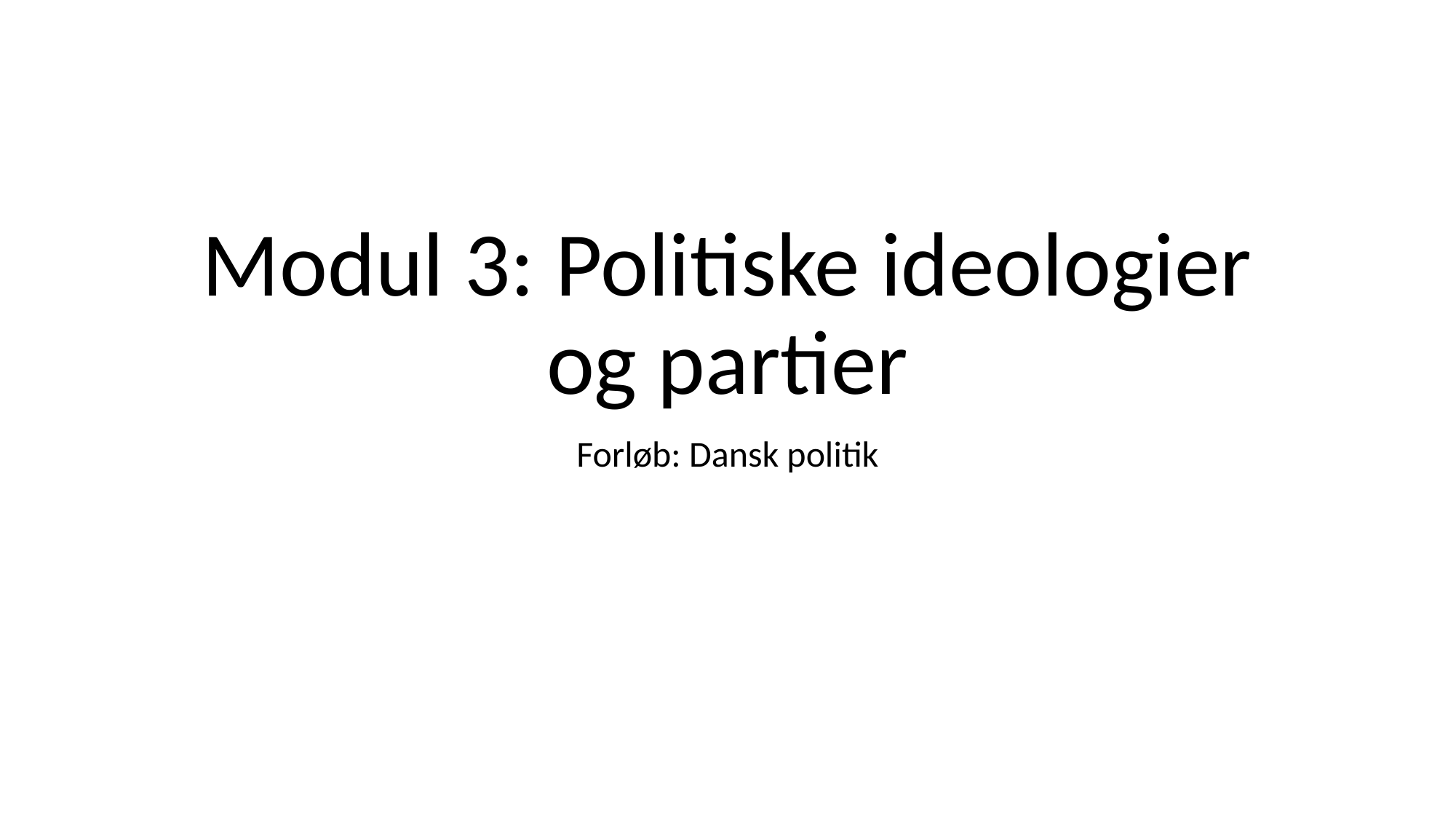

# Modul 3: Politiske ideologier og partier
Forløb: Dansk politik